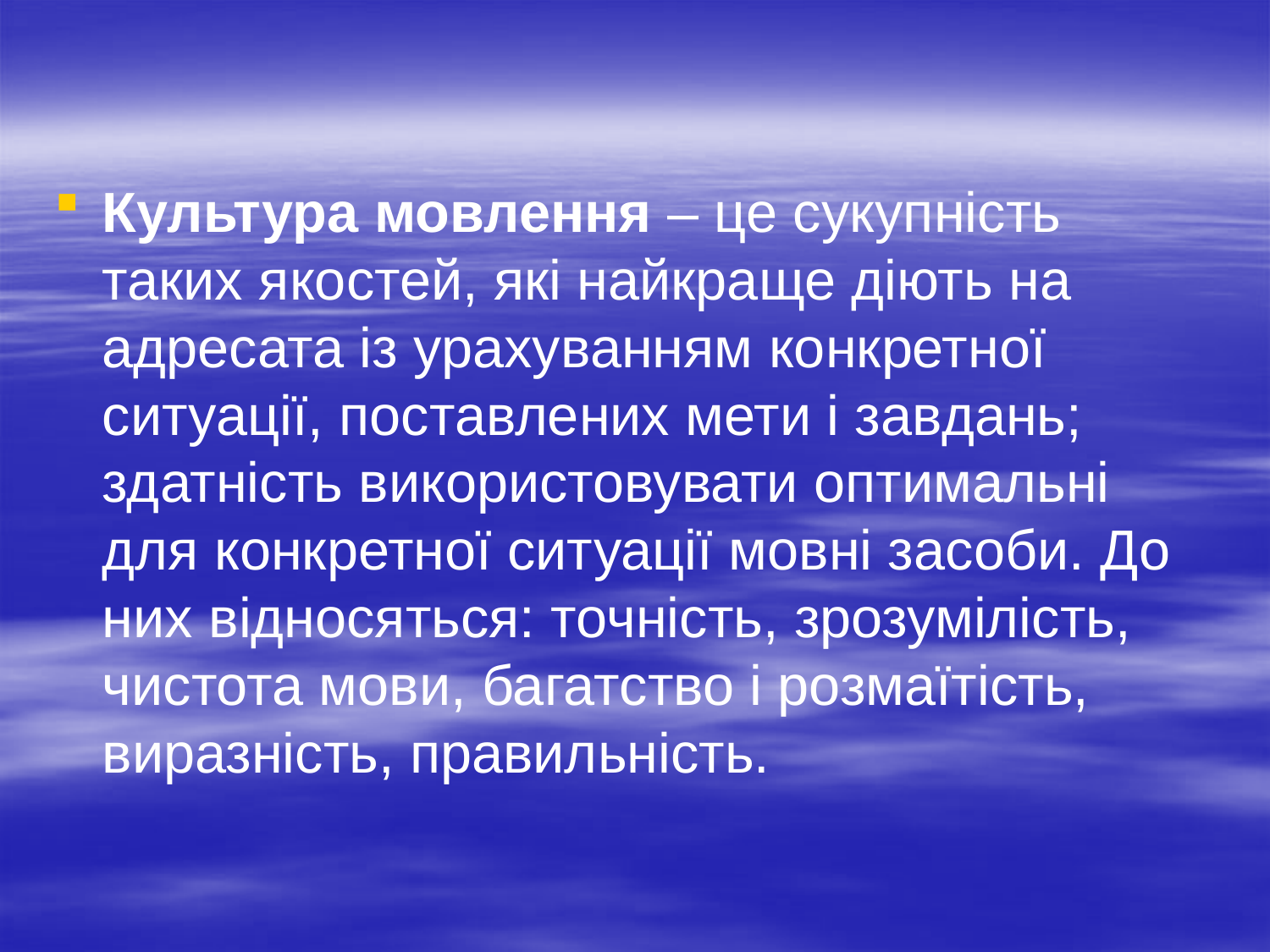

Культура мовлення – це сукупність таких якостей, які найкраще діють на адресата із урахуванням конкретної ситуації, поставлених мети і завдань; здатність використовувати оптимальні для конкретної ситуації мовні засоби. До них відносяться: точність, зрозумілість, чистота мови, багатство і розмаїтість, виразність, правильність.